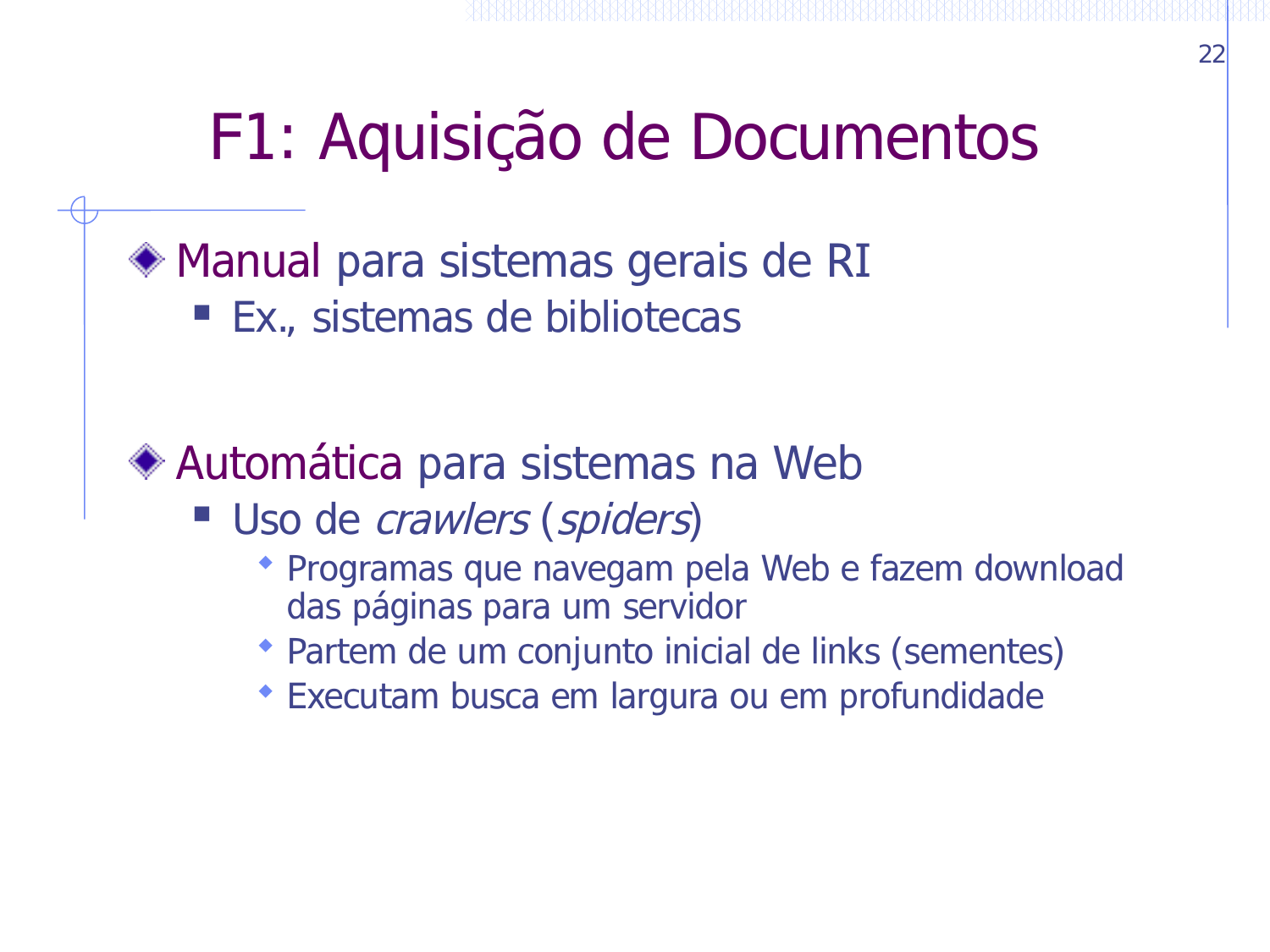

22
# F1: Aquisição de Documentos
Manual para sistemas gerais de RI
Ex., sistemas de bibliotecas

Automática para sistemas na Web
Uso de crawlers (spiders)
Programas que navegam pela Web e fazem download das páginas para um servidor
Partem de um conjunto inicial de links (sementes)
Executam busca em largura ou em profundidade